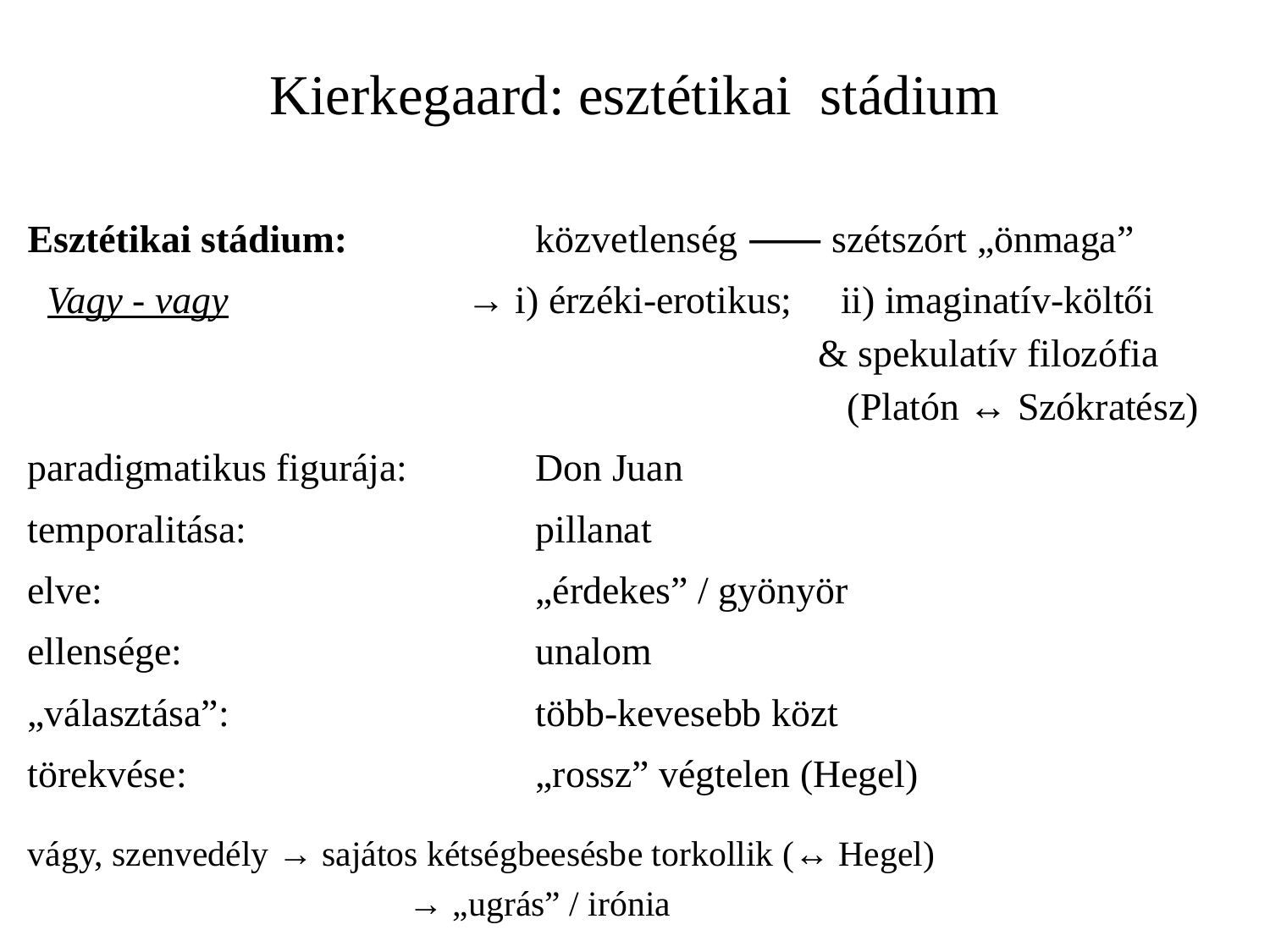

# Kierkegaard: esztétikai  stádium

Esztétikai stádium: 		közvetlenség ⸺ szétszórt „önmaga”
  Vagy - vagy   	   	      → i) érzéki-erotikus;     ii) imaginatív-költői 						                & spekulatív filozófia 						                   (Platón ↔ Szókratész)
paradigmatikus figurája: 	Don Juan
temporalitása: 			pillanat
elve: 				„érdekes” / gyönyör
ellensége: 			unalom
„választása”:			több-kevesebb közt
törekvése: 			„rossz” végtelen (Hegel)

vágy, szenvedély → sajátos kétségbeesésbe torkollik (↔ Hegel)
			→ „ugrás” / irónia